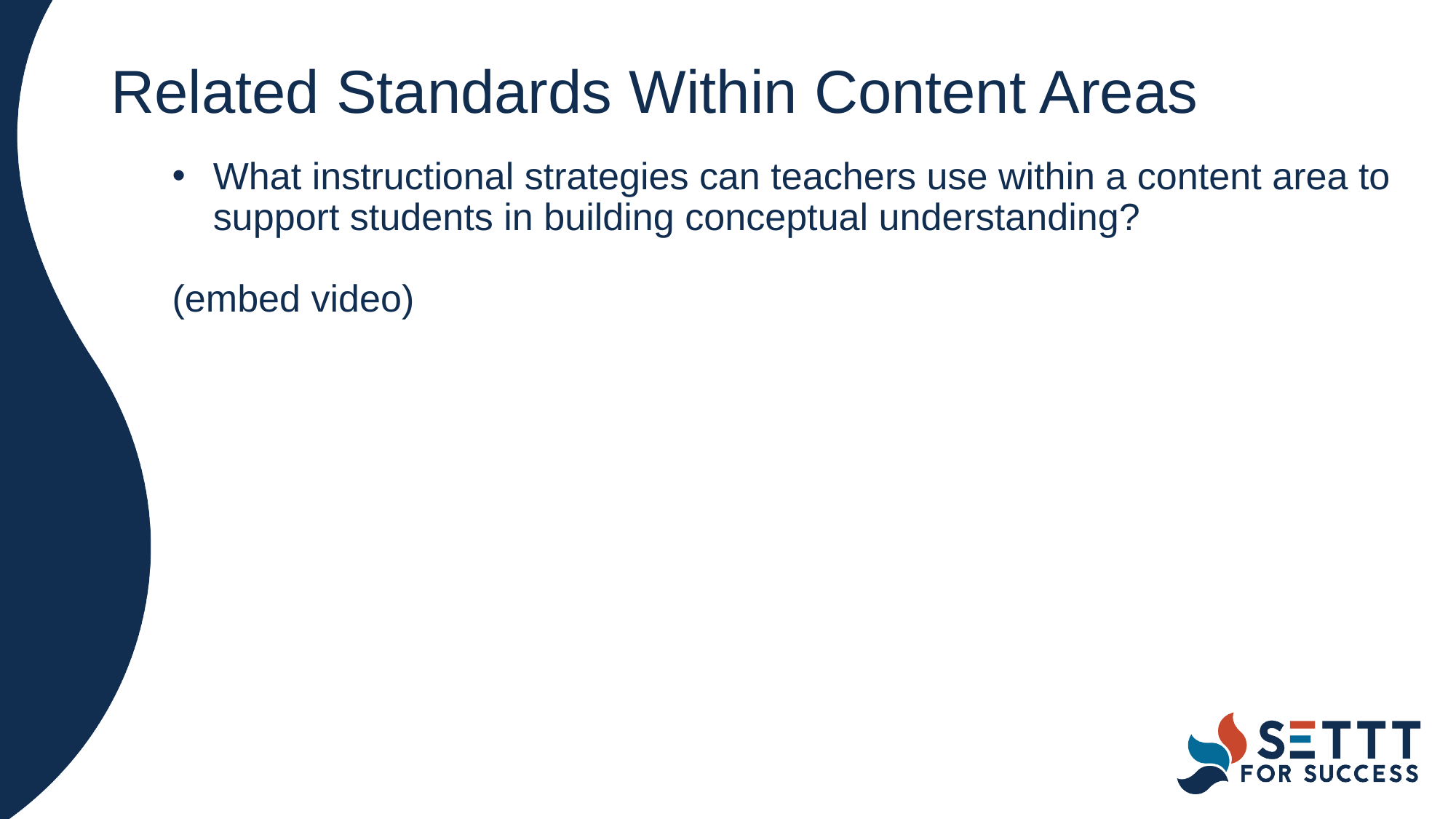

# Related Standards Within Content Areas
What instructional strategies can teachers use within a content area to support students in building conceptual understanding?

(embed video)